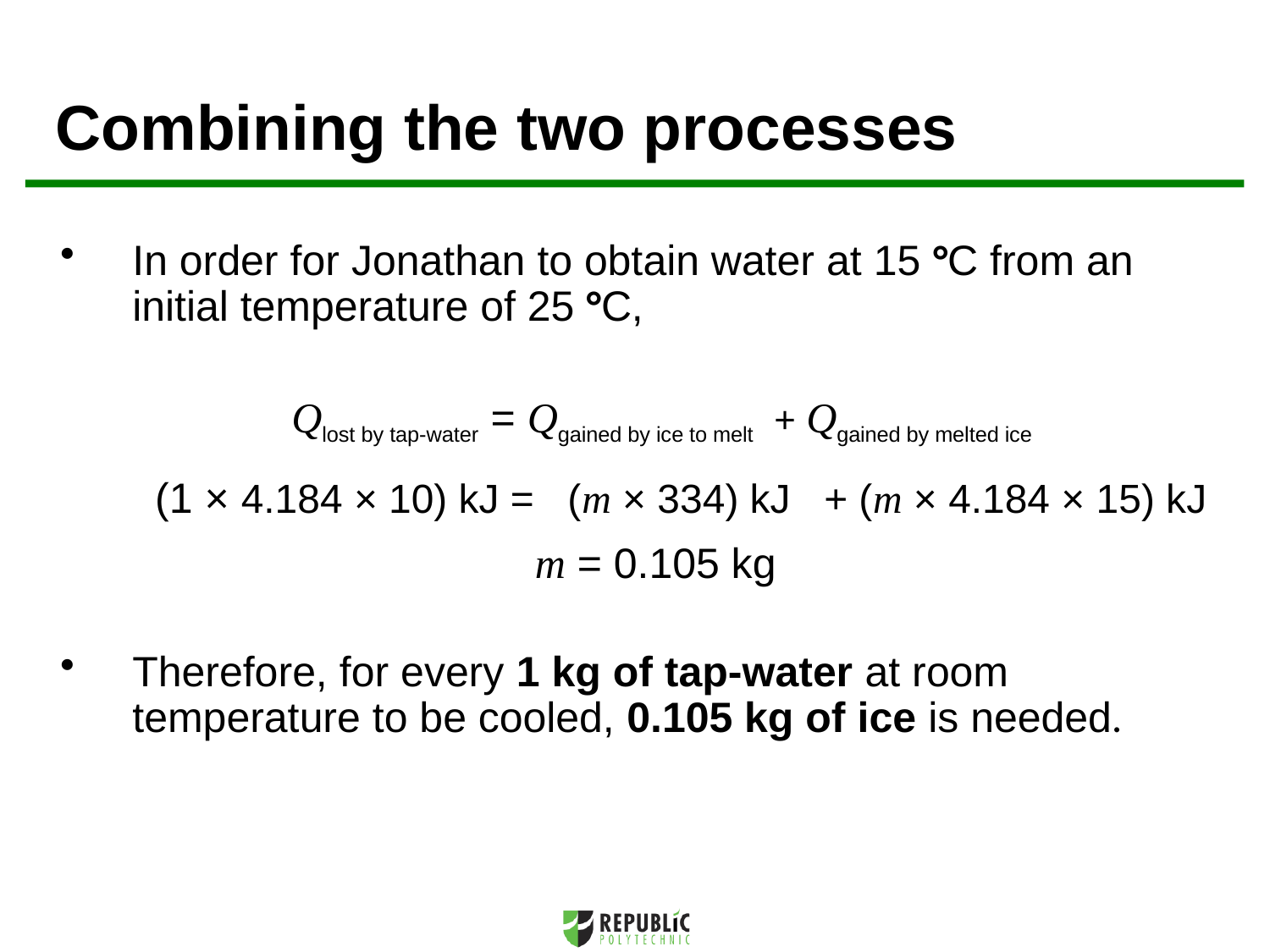

Combining the two processes
In order for Jonathan to obtain water at 15 °C from an initial temperature of 25 °C,

	   Qlost by tap-water = Qgained by ice to melt  + Qgained by melted ice

        (1 × 4.184 × 10) kJ =   (m × 334) kJ   + (m × 4.184 × 15) kJ

              			  m = 0.105 kg

Therefore, for every 1 kg of tap-water at room temperature to be cooled, 0.105 kg of ice is needed.